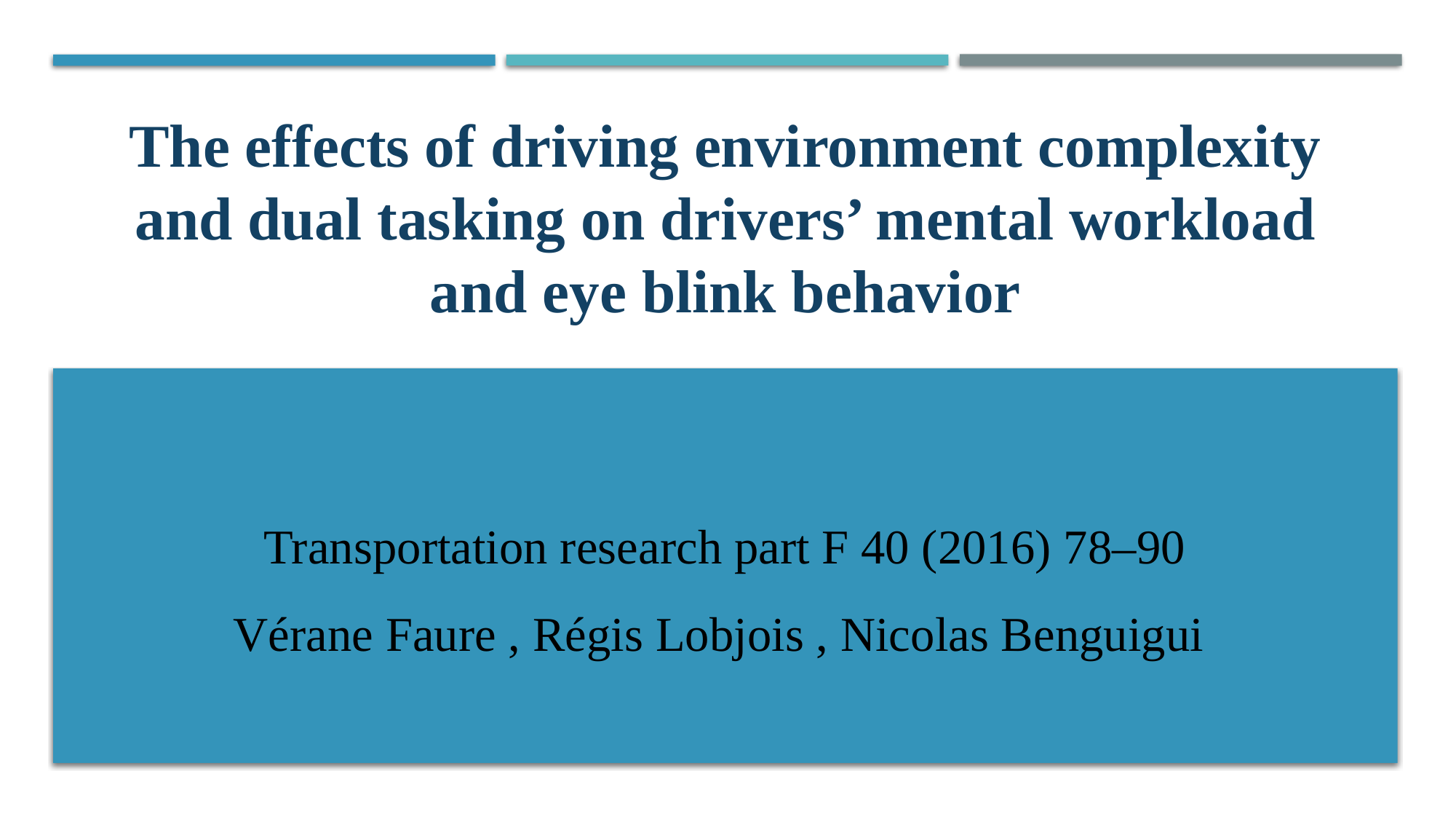

# The effects of driving environment complexity and dual tasking on drivers’ mental workload and eye blink behavior
Transportation research part F 40 (2016) 78–90
Vérane Faure , Régis Lobjois , Nicolas Benguigui